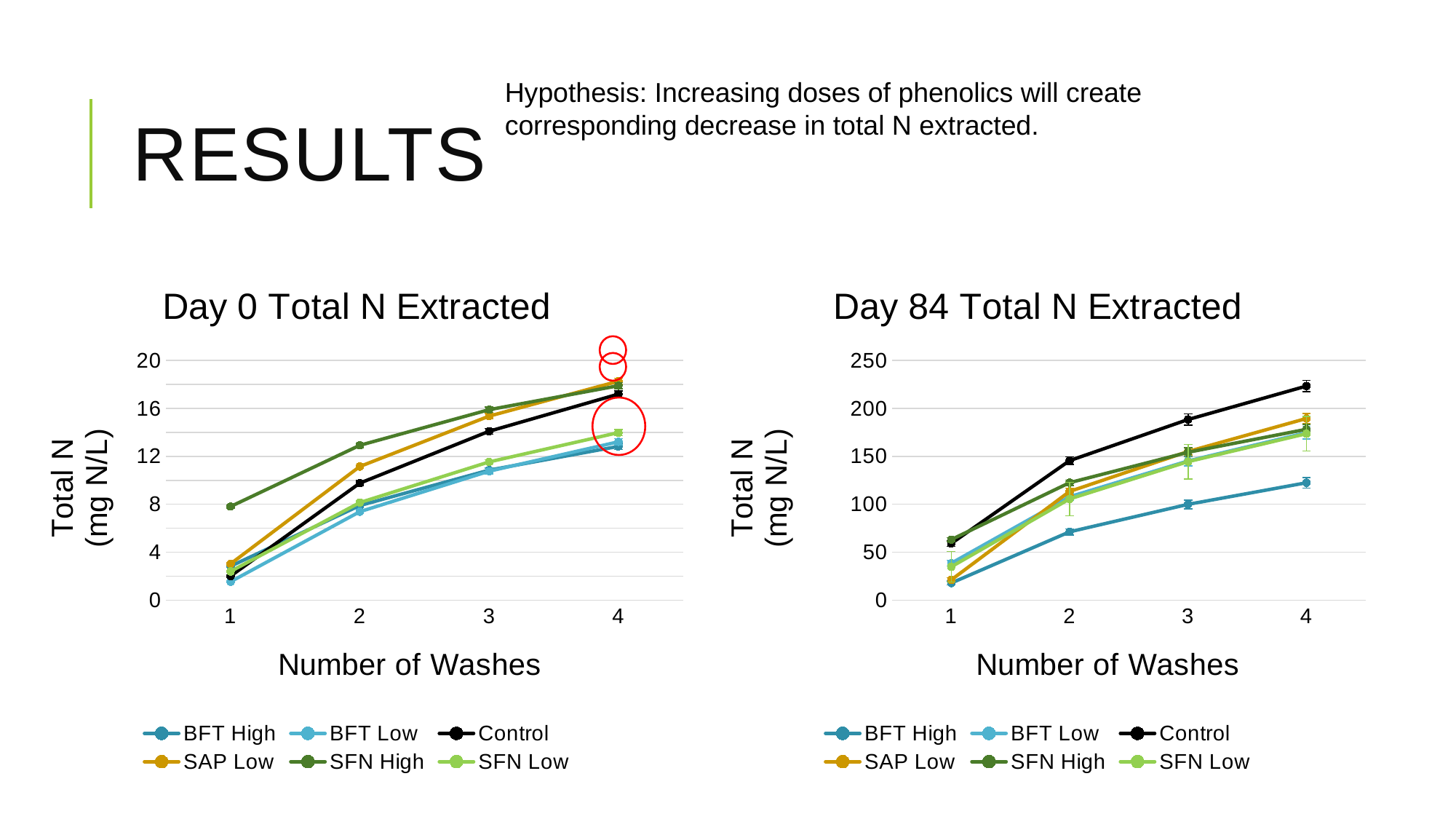

# RESULTS
Hypothesis: Increasing doses of phenolics will create corresponding decrease in total N extracted.

### Chart: Day 0 Total N Extracted

| Category |  |  |  |  |  |  |
|---|---|---|---|---|---|---|

### Chart: Day 84 Total N Extracted

| Category |  |  |  |  |  |  |
|---|---|---|---|---|---|---|